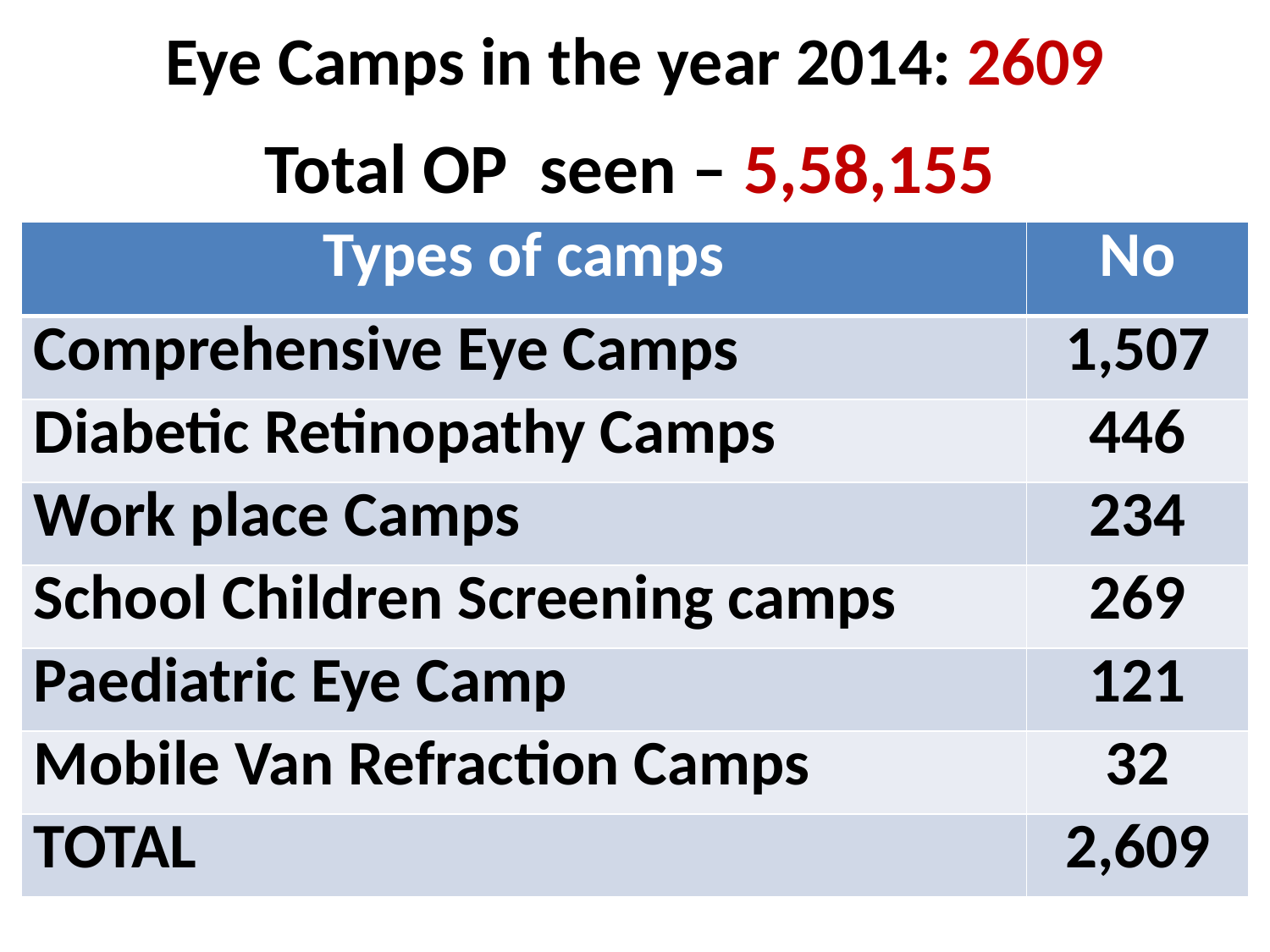

# Eye Camps in the year 2014: 2609
Total OP  seen – 5,58,155
| Types of camps | No |
| --- | --- |
| Comprehensive Eye Camps | 1,507 |
| Diabetic Retinopathy Camps | 446 |
| Work place Camps | 234 |
| School Children Screening camps | 269 |
| Paediatric Eye Camp | 121 |
| Mobile Van Refraction Camps | 32 |
| TOTAL | 2,609 |